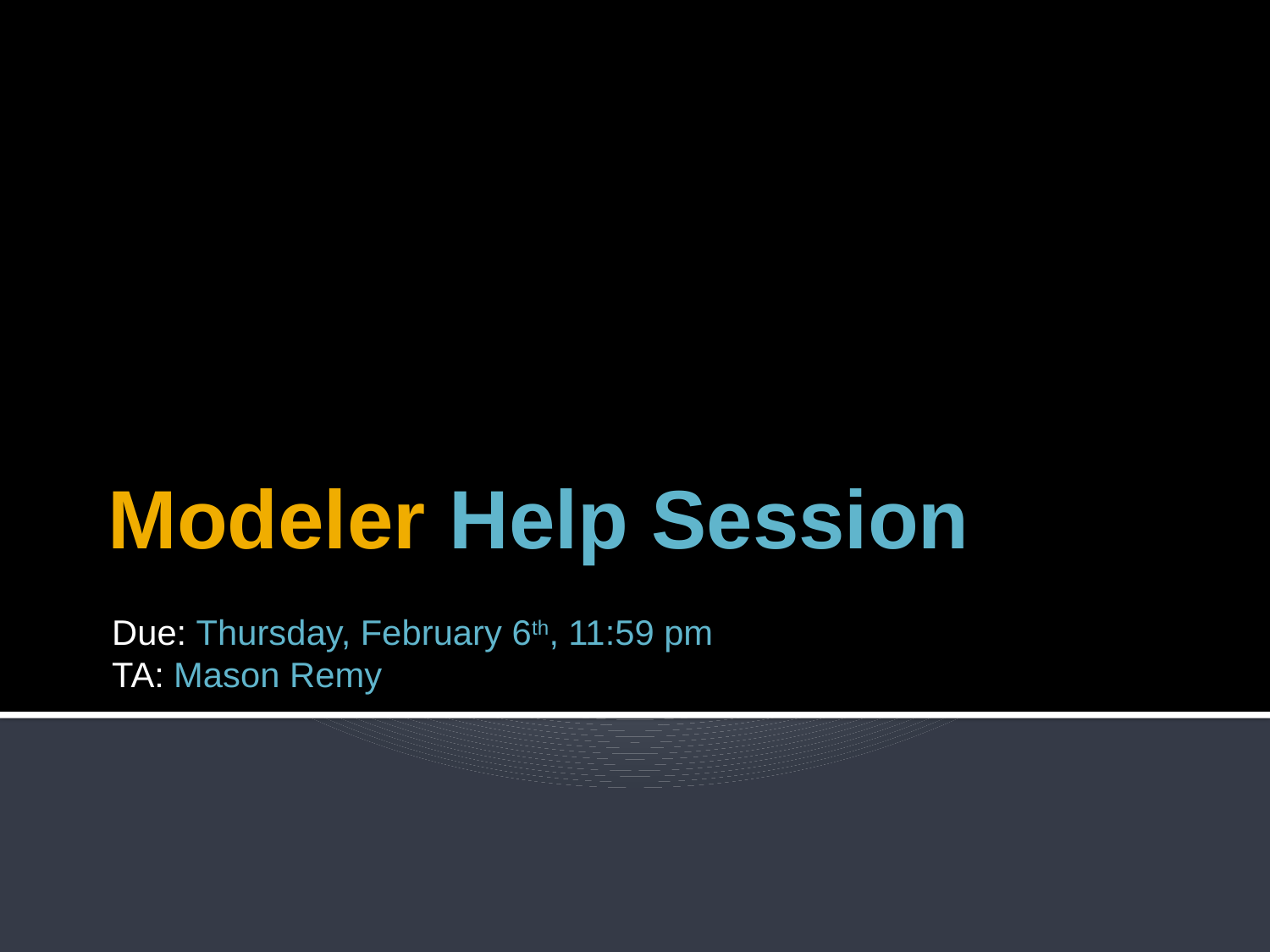

# Modeler Help Session
Due: Thursday, February 6th, 11:59 pm
TA: Mason Remy